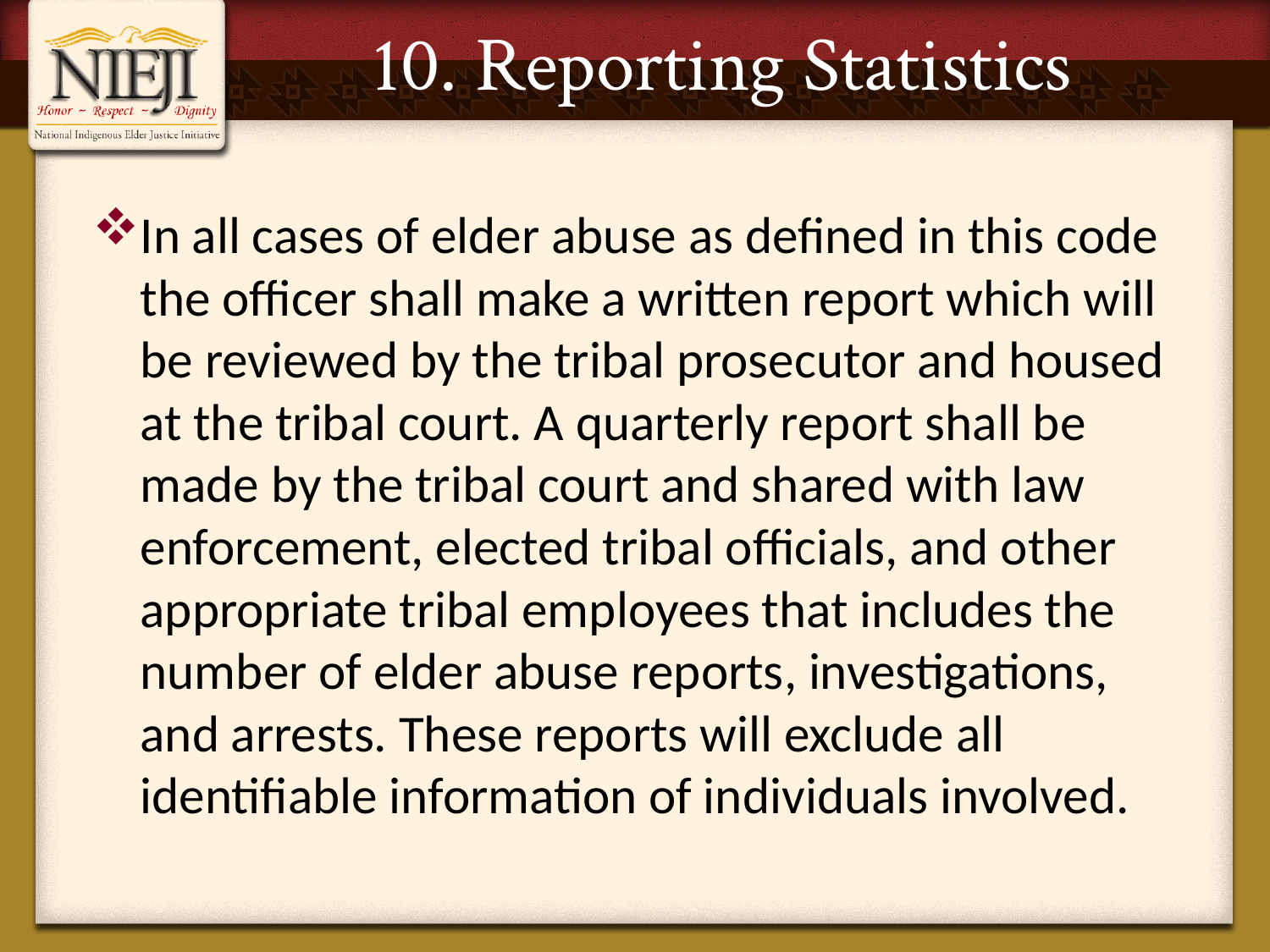

# 10. Reporting Statistics
In all cases of elder abuse as defined in this code the officer shall make a written report which will be reviewed by the tribal prosecutor and housed at the tribal court. A quarterly report shall be made by the tribal court and shared with law enforcement, elected tribal officials, and other appropriate tribal employees that includes the number of elder abuse reports, investigations, and arrests. These reports will exclude all identifiable information of individuals involved.